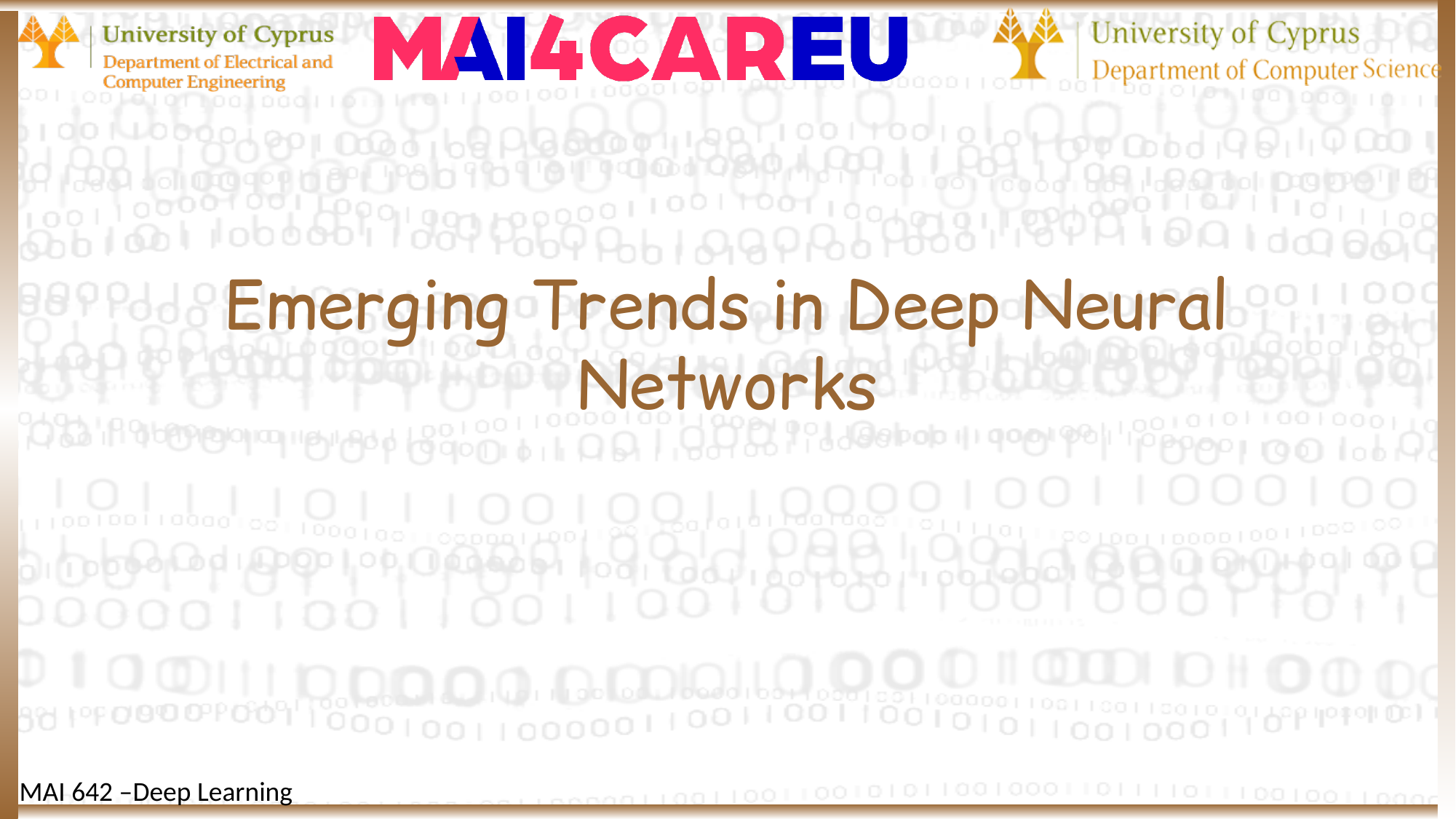

# Emerging Trends in Deep Neural Networks